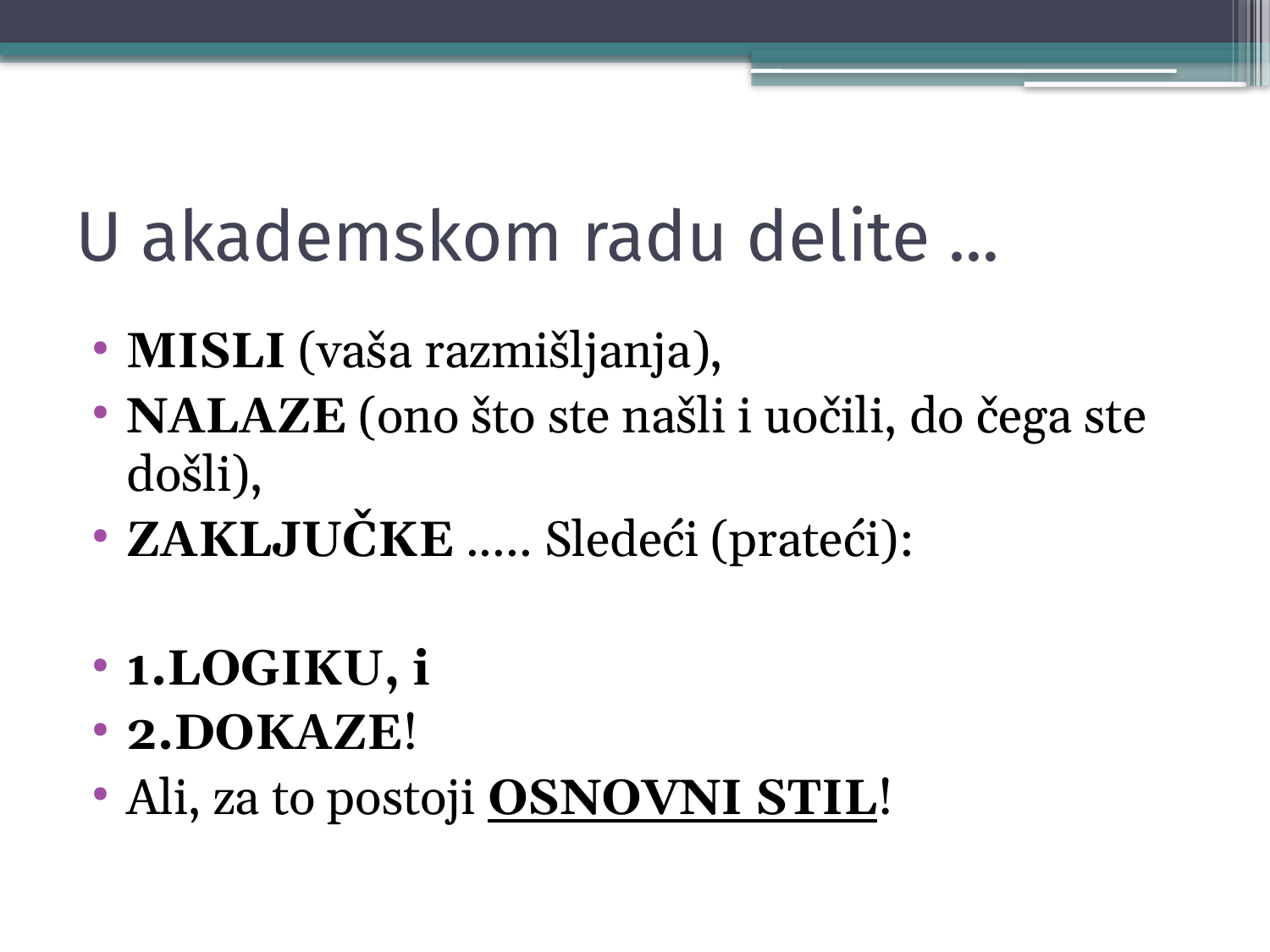

# U akademskom radu delite ...
MISLI (vaša razmišljanja),
NALAZE (ono što ste našli i uočili, do čega ste došli),
ZAKLJUČKE ..... Sledeći (prateći):

1.LOGIKU, i
2.DOKAZE!
Ali, za to postoji OSNOVNI STIL!